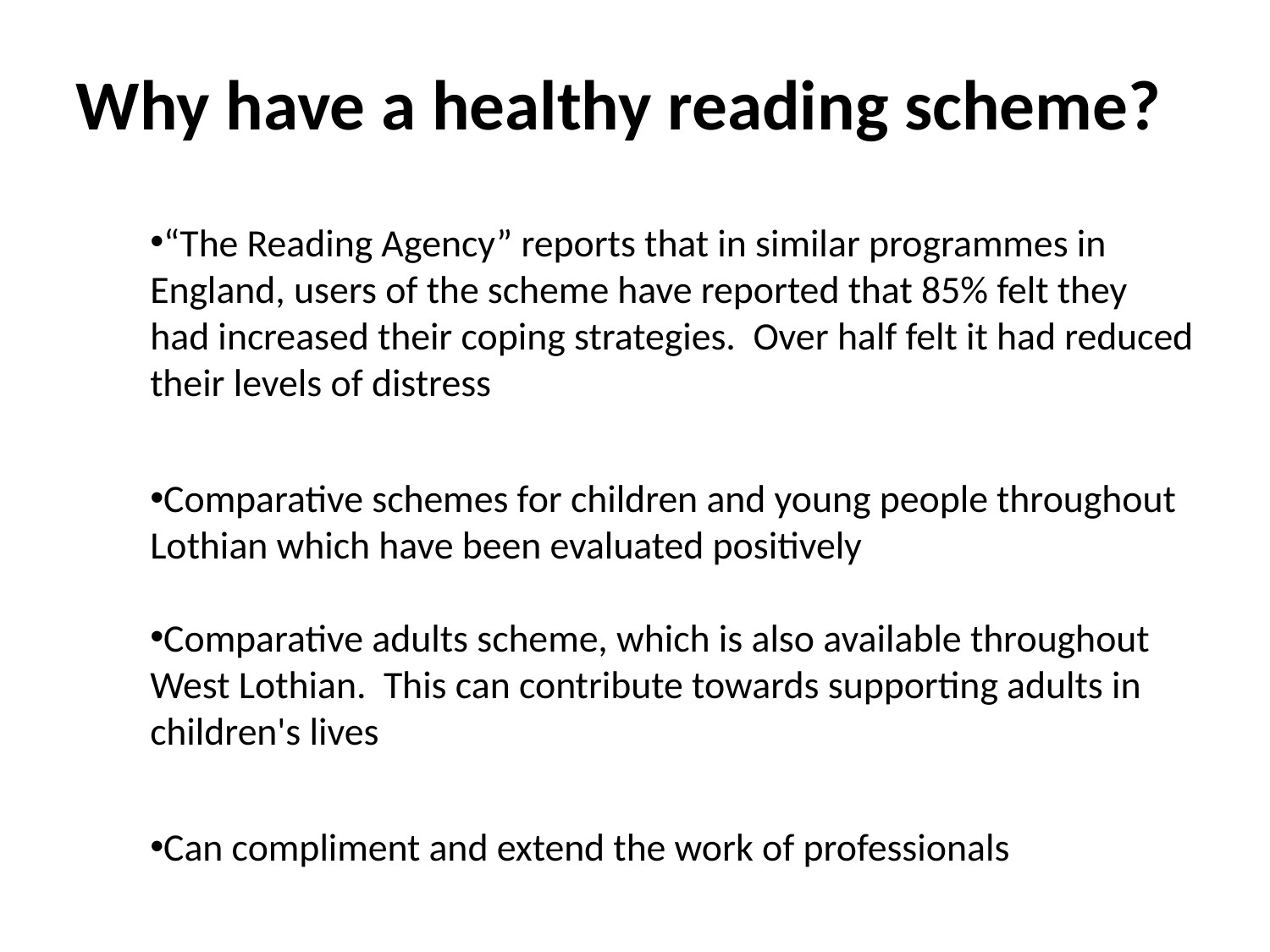

Why have a healthy reading scheme?

“The Reading Agency” reports that in similar programmes in England, users of the scheme have reported that 85% felt they had increased their coping strategies.  Over half felt it had reduced their levels of distress

Comparative schemes for children and young people throughout Lothian which have been evaluated positively

Comparative adults scheme, which is also available throughout West Lothian.  This can contribute towards supporting adults in children's lives

Can compliment and extend the work of professionals